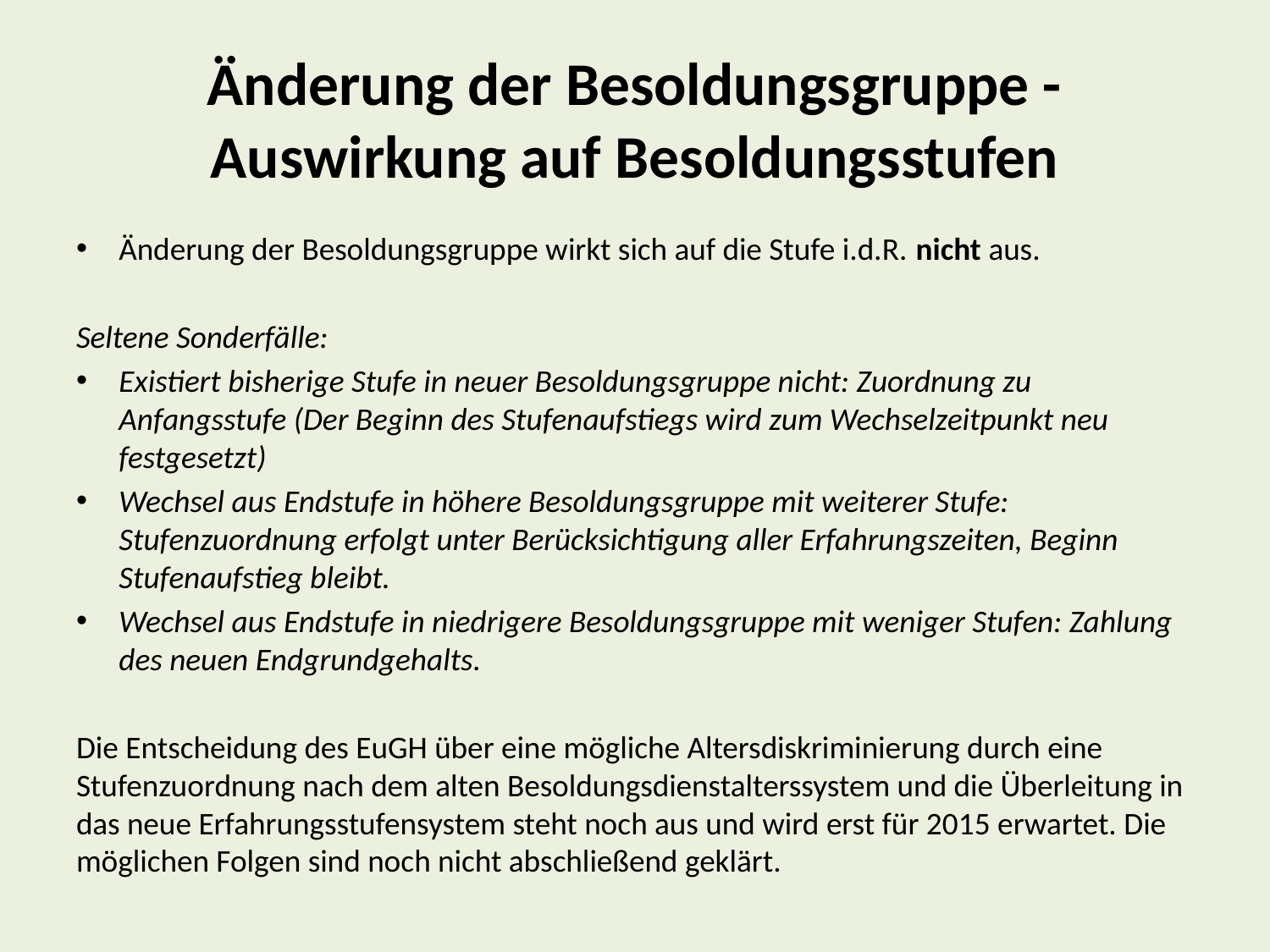

# Änderung der Besoldungsgruppe - Auswirkung auf Besoldungsstufen
Änderung der Besoldungsgruppe wirkt sich auf die Stufe i.d.R. nicht aus.

Seltene Sonderfälle:
Existiert bisherige Stufe in neuer Besoldungsgruppe nicht: Zuordnung zu Anfangsstufe (Der Beginn des Stufenaufstiegs wird zum Wechselzeitpunkt neu festgesetzt)
Wechsel aus Endstufe in höhere Besoldungsgruppe mit weiterer Stufe: Stufenzuordnung erfolgt unter Berücksichtigung aller Erfahrungszeiten, Beginn Stufenaufstieg bleibt.
Wechsel aus Endstufe in niedrigere Besoldungsgruppe mit weniger Stufen: Zahlung des neuen Endgrundgehalts.

Die Entscheidung des EuGH über eine mögliche Altersdiskriminierung durch eine Stufenzuordnung nach dem alten Besoldungsdienstalterssystem und die Überleitung in das neue Erfahrungsstufensystem steht noch aus und wird erst für 2015 erwartet. Die möglichen Folgen sind noch nicht abschließend geklärt.